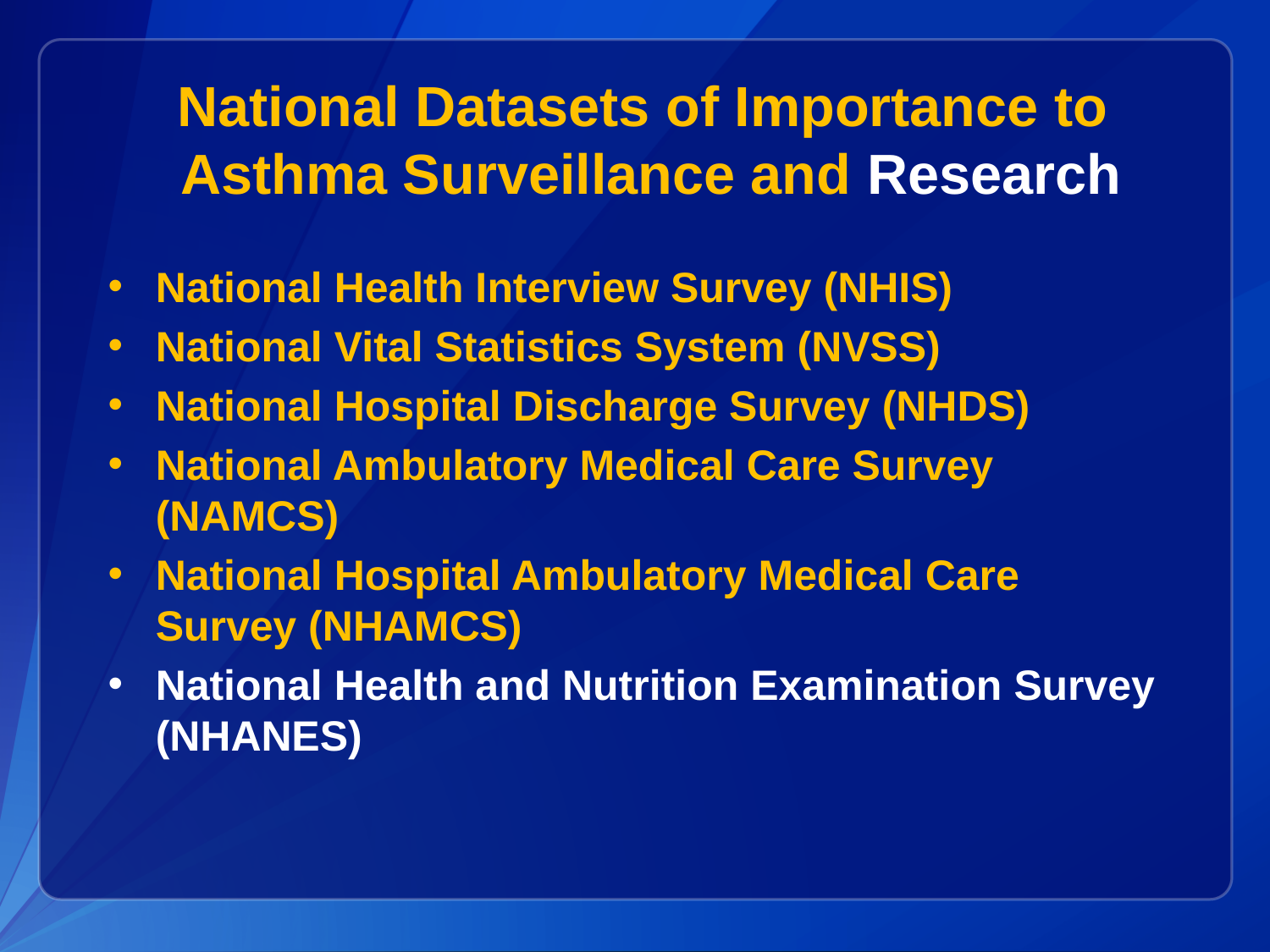

# National Datasets of Importance to Asthma Surveillance and Research
National Health Interview Survey (NHIS)
National Vital Statistics System (NVSS)
National Hospital Discharge Survey (NHDS)
National Ambulatory Medical Care Survey (NAMCS)
National Hospital Ambulatory Medical Care Survey (NHAMCS)
National Health and Nutrition Examination Survey (NHANES)